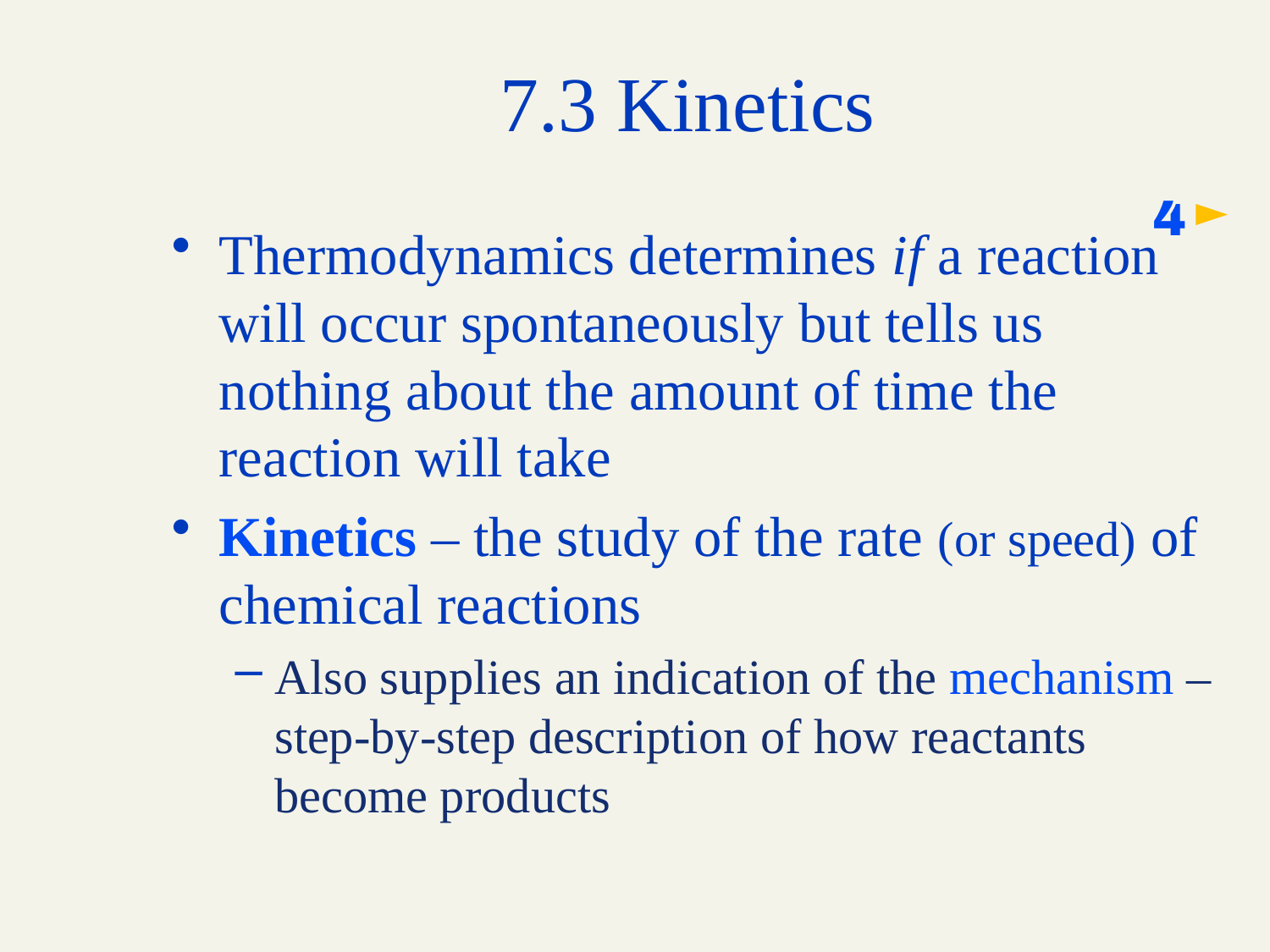

# 7.3 Kinetics
4

Thermodynamics determines if a reaction will occur spontaneously but tells us nothing about the amount of time the reaction will take
Kinetics – the study of the rate (or speed) of chemical reactions
Also supplies an indication of the mechanism – step-by-step description of how reactants become products